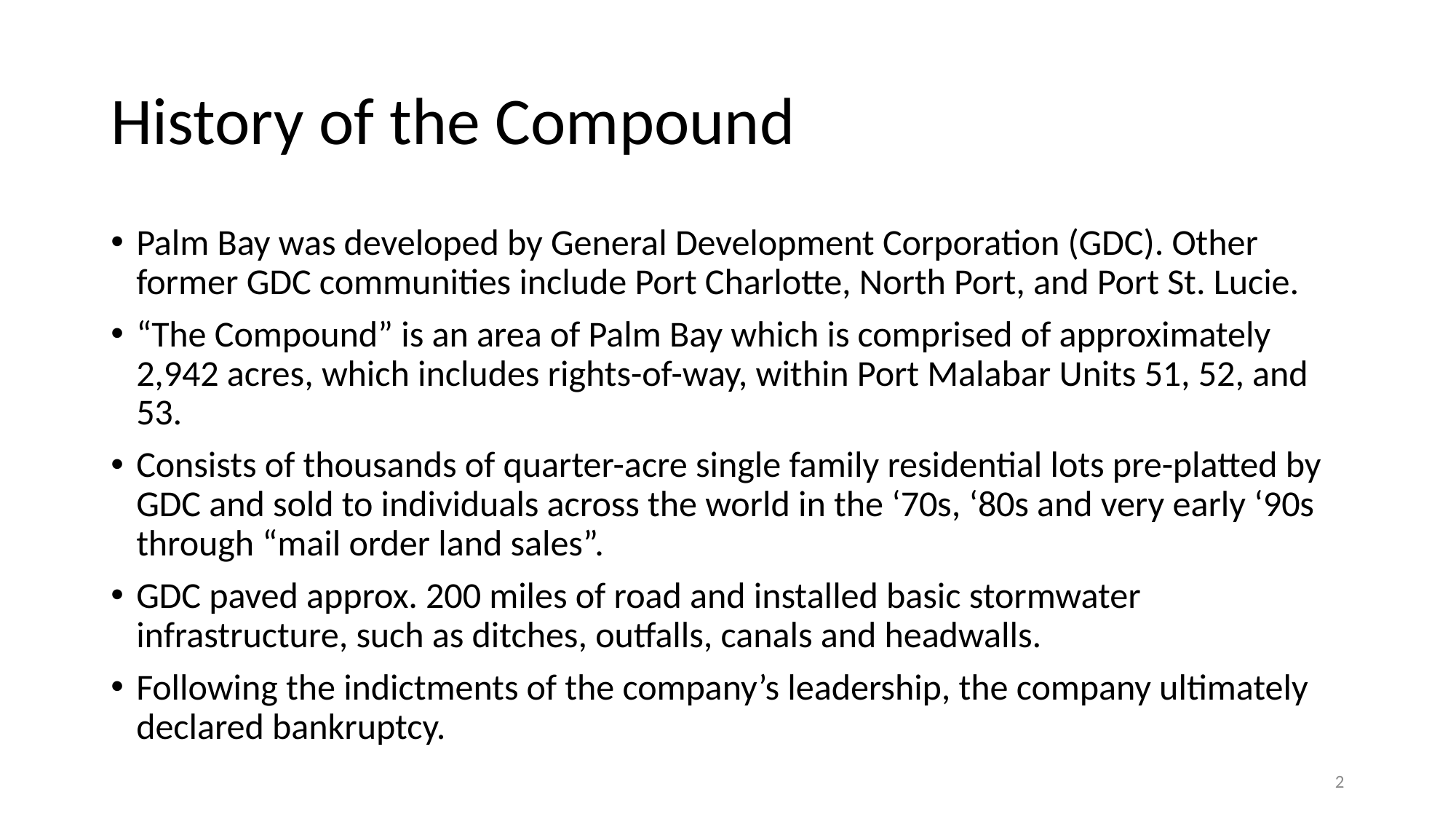

# History of the Compound
Palm Bay was developed by General Development Corporation (GDC). Other former GDC communities include Port Charlotte, North Port, and Port St. Lucie.
“The Compound” is an area of Palm Bay which is comprised of approximately 2,942 acres, which includes rights-of-way, within Port Malabar Units 51, 52, and 53.
Consists of thousands of quarter-acre single family residential lots pre-platted by GDC and sold to individuals across the world in the ‘70s, ‘80s and very early ‘90s through “mail order land sales”.
GDC paved approx. 200 miles of road and installed basic stormwater infrastructure, such as ditches, outfalls, canals and headwalls.
Following the indictments of the company’s leadership, the company ultimately declared bankruptcy.
2